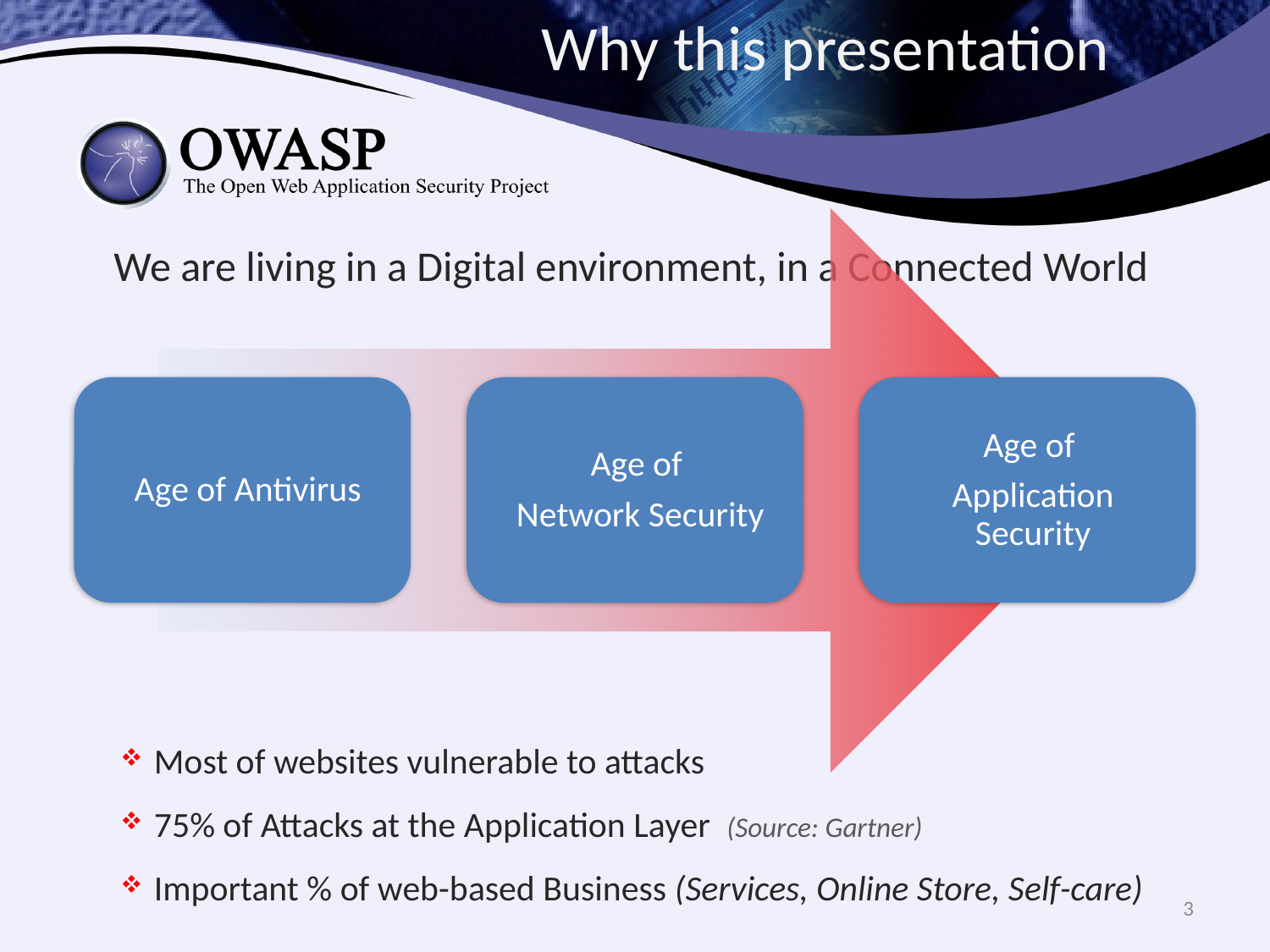

# Why this presentation
Age of Antivirus
Age of
Network Security
Age of
Application Security
We are living in a Digital environment, in a Connected World
Most of websites vulnerable to attacks
75% of Attacks at the Application Layer  (Source: Gartner)
Important % of web-based Business (Services, Online Store, Self-care)
3